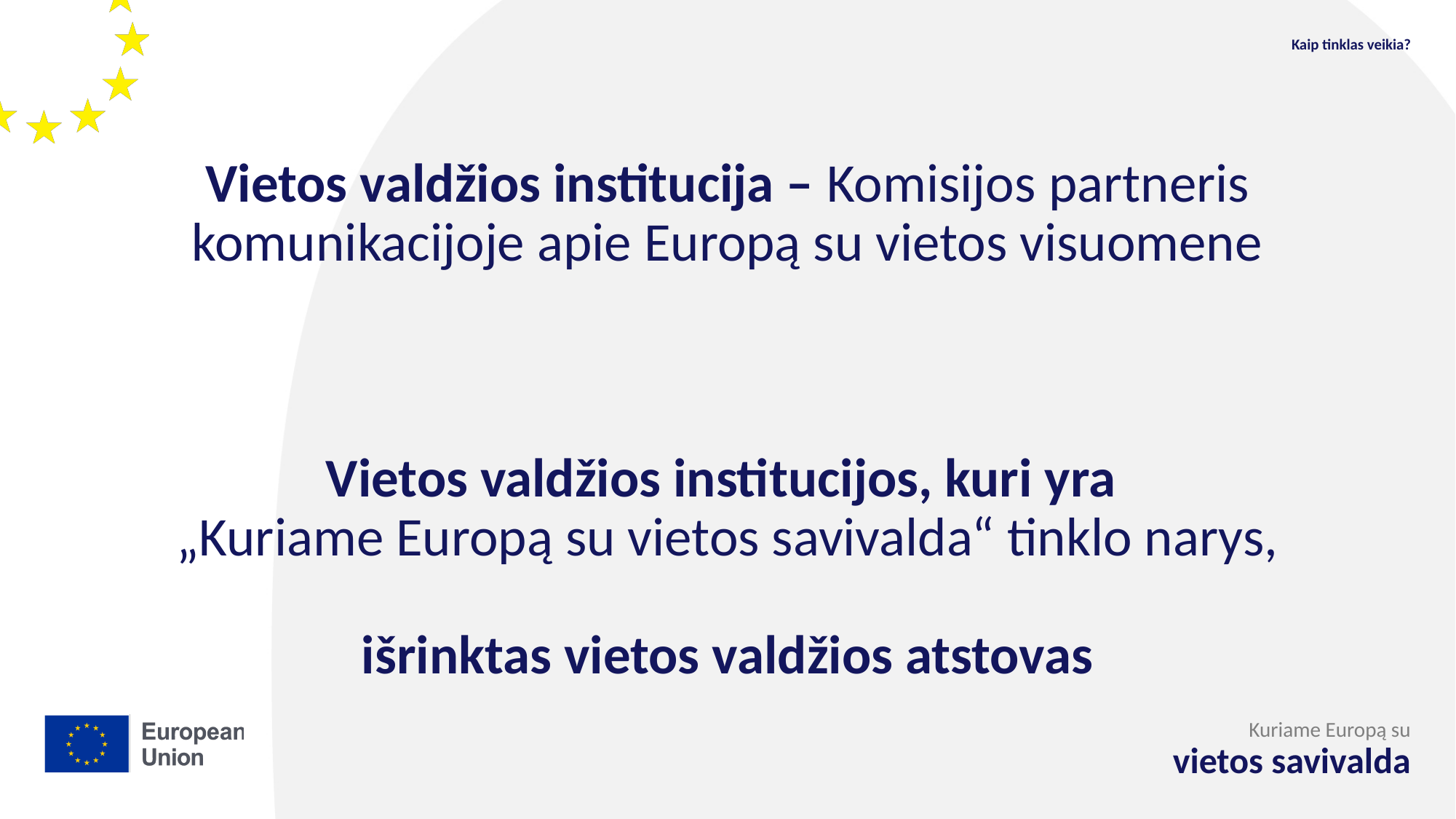

Kaip tinklas veikia?
# Vietos valdžios institucija – Komisijos partneris komunikacijoje apie Europą su vietos visuomene Vietos valdžios institucijos, kuri yra „Kuriame Europą su vietos savivalda“ tinklo narys, išrinktas vietos valdžios atstovas
Kuriame Europą su
vietos savivalda